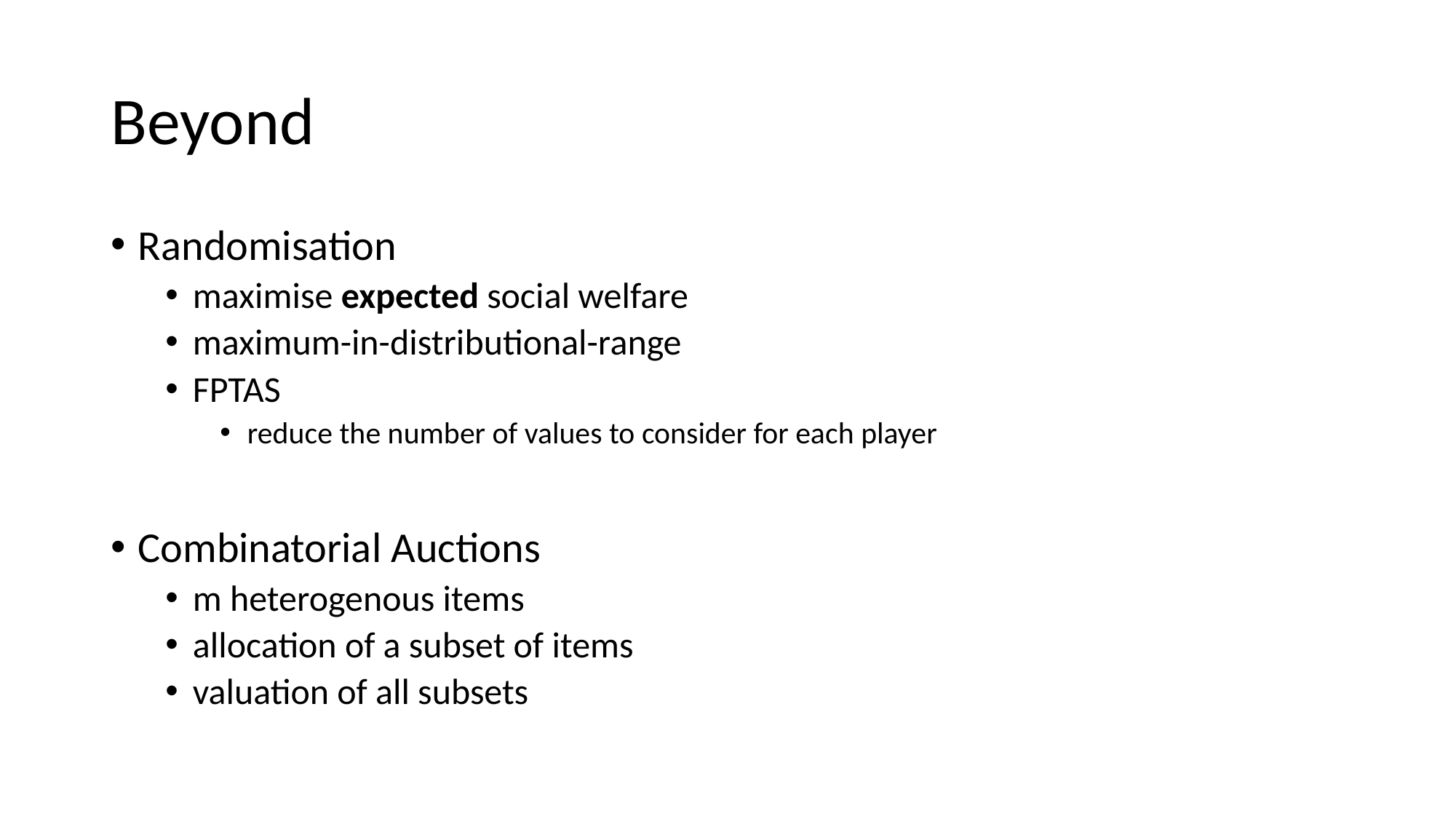

# Beyond
Randomisation
maximise expected social welfare
maximum-in-distributional-range
FPTAS
reduce the number of values to consider for each player

Combinatorial Auctions
m heterogenous items
allocation of a subset of items
valuation of all subsets